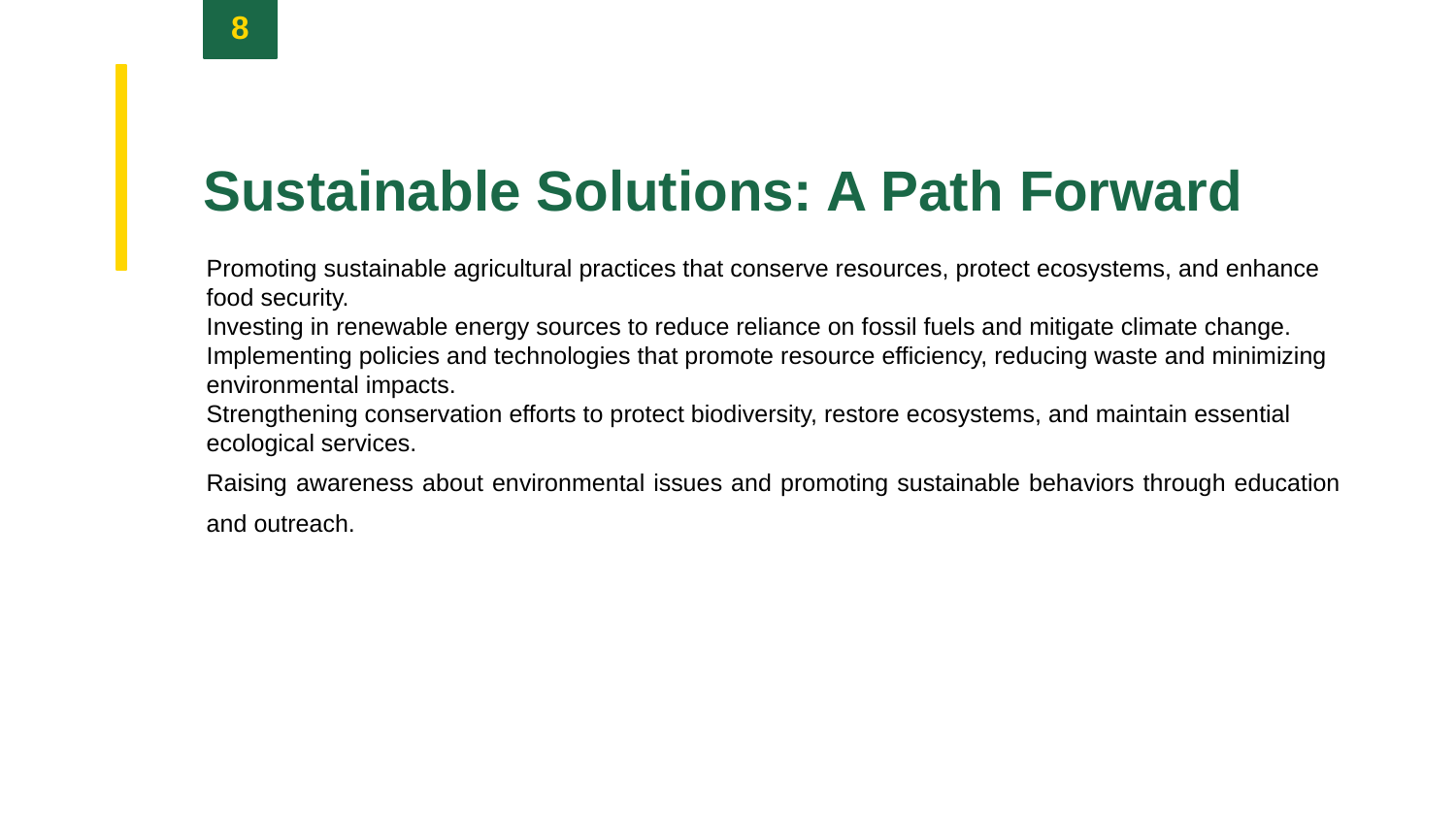

8

Sustainable Solutions: A Path Forward
Promoting sustainable agricultural practices that conserve resources, protect ecosystems, and enhance food security.
Investing in renewable energy sources to reduce reliance on fossil fuels and mitigate climate change.
Implementing policies and technologies that promote resource efficiency, reducing waste and minimizing environmental impacts.
Strengthening conservation efforts to protect biodiversity, restore ecosystems, and maintain essential ecological services.
Raising awareness about environmental issues and promoting sustainable behaviors through education and outreach.